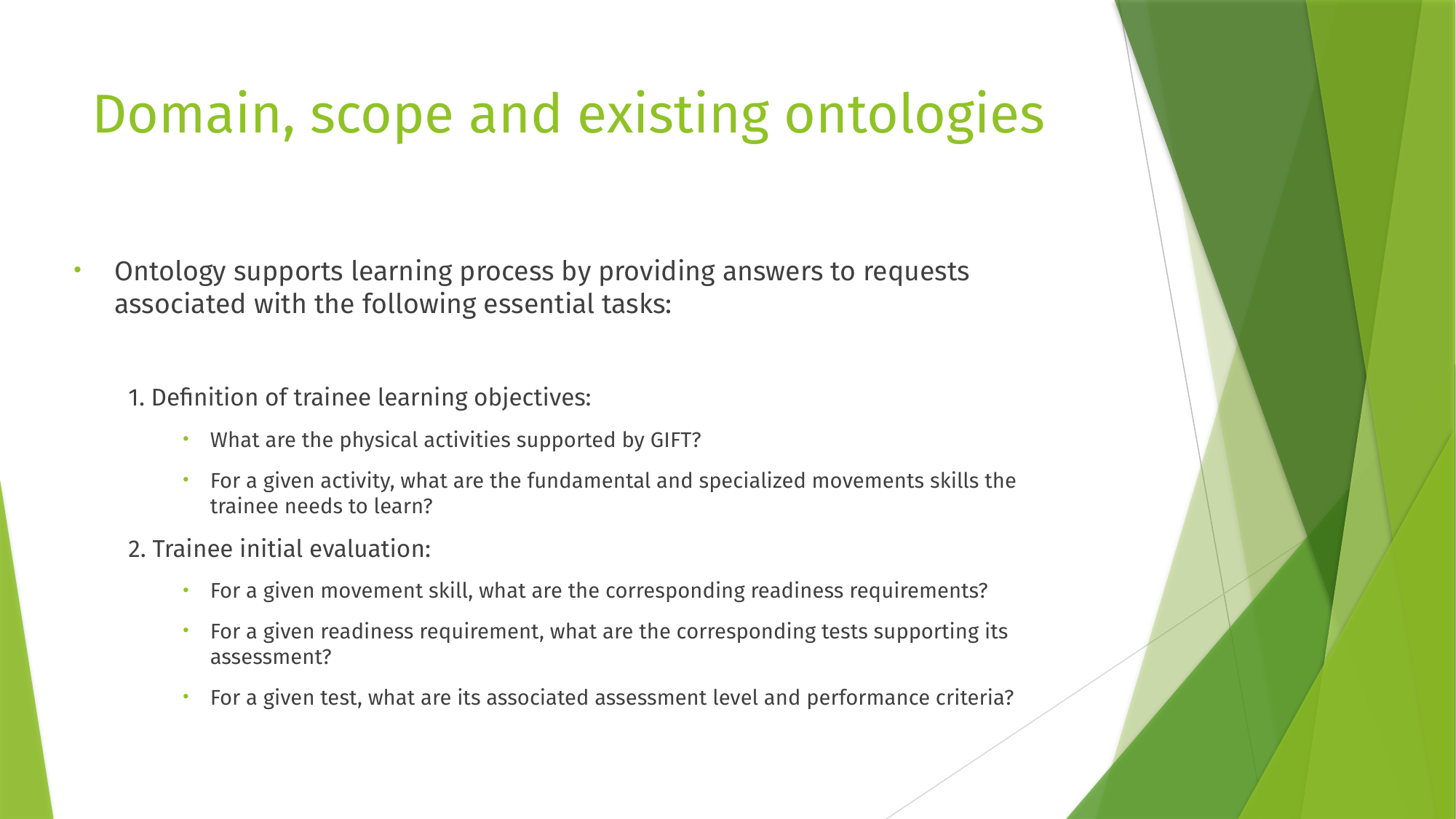

# Domain, scope and existing ontologies

Ontology supports learning process by providing answers to requests associated with the following essential tasks:

1. Definition of trainee learning objectives:
What are the physical activities supported by GIFT?
For a given activity, what are the fundamental and specialized movements skills the trainee needs to learn?
2. Trainee initial evaluation:
For a given movement skill, what are the corresponding readiness requirements?
For a given readiness requirement, what are the corresponding tests supporting its assessment?
For a given test, what are its associated assessment level and performance criteria?